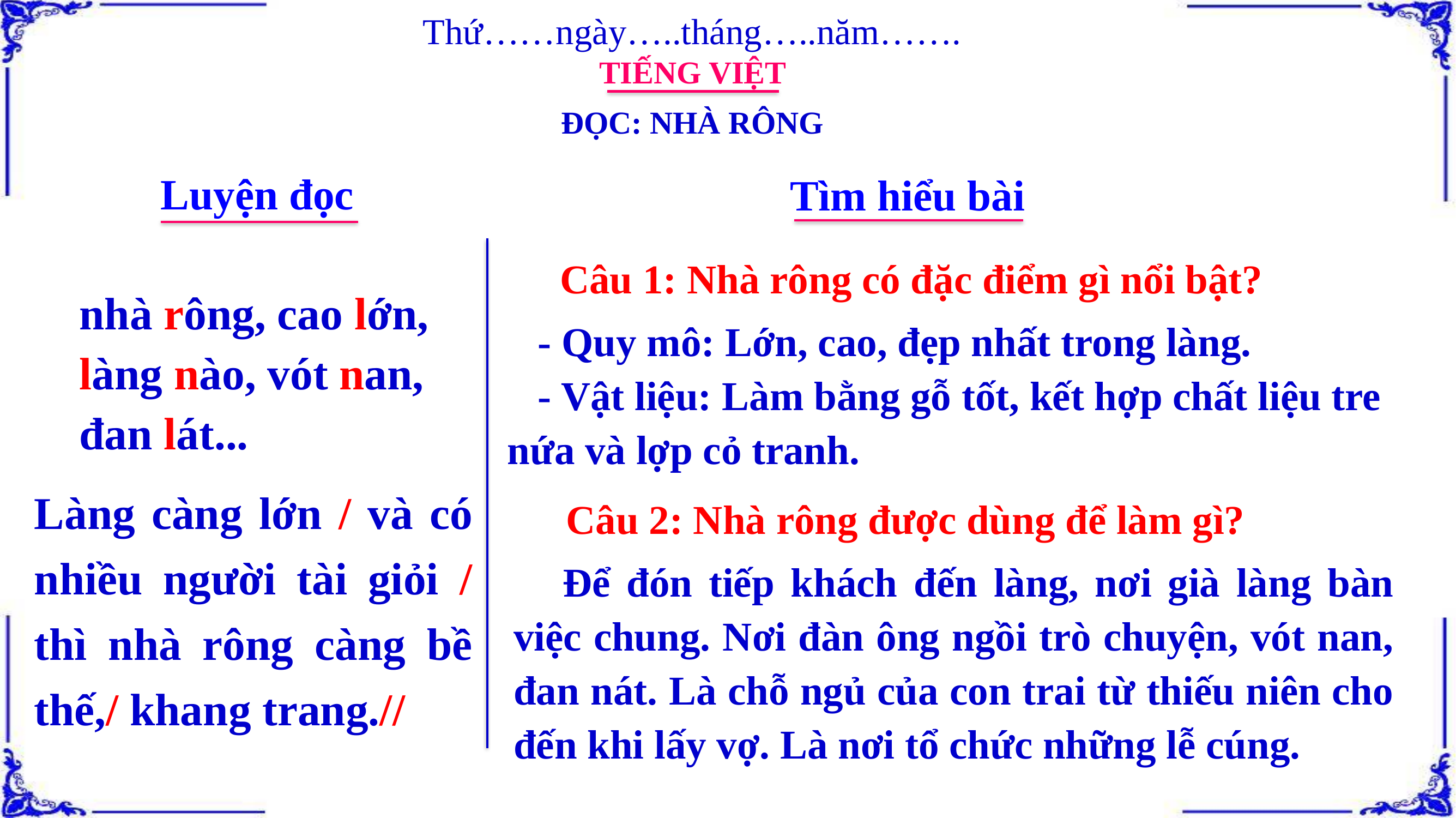

Thứ……ngày…..tháng…..năm…….
TIẾNG VIỆT
ĐỌC: NHÀ RÔNG
Luyện đọc
Tìm hiểu bài
     Câu 1: Nhà rông có đặc điểm gì nổi bật?
nhà rông, cao lớn, làng nào, vót nan, đan lát...
   - Quy mô: Lớn, cao, đẹp nhất trong làng.
   - Vật liệu: Làm bằng gỗ tốt, kết hợp chất liệu tre nứa và lợp cỏ tranh.
Làng càng lớn / và có nhiều người tài giỏi / thì nhà rông càng bề thế,/ khang trang.//
     Câu 2: Nhà rông được dùng để làm gì?
   Để đón tiếp khách đến làng, nơi già làng bàn việc chung. Nơi đàn ông ngồi trò chuyện, vót nan, đan nát. Là chỗ ngủ của con trai từ thiếu niên cho đến khi lấy vợ. Là nơi tổ chức những lễ cúng.